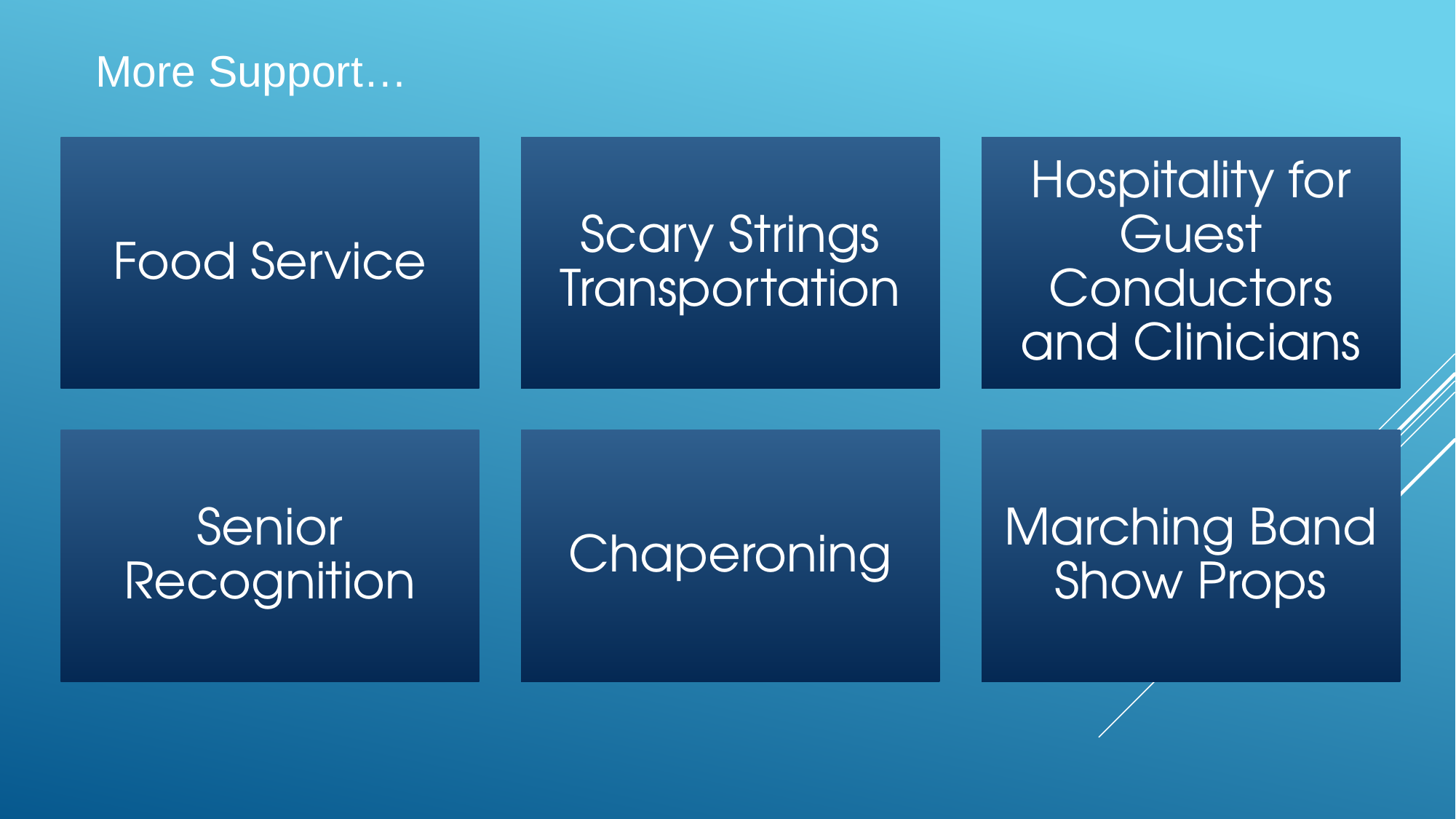

# More Support…
Food Service
Scary Strings Transportation
Hospitality for Guest Conductors and Clinicians
Senior Recognition
Chaperoning
Marching Band Show Props